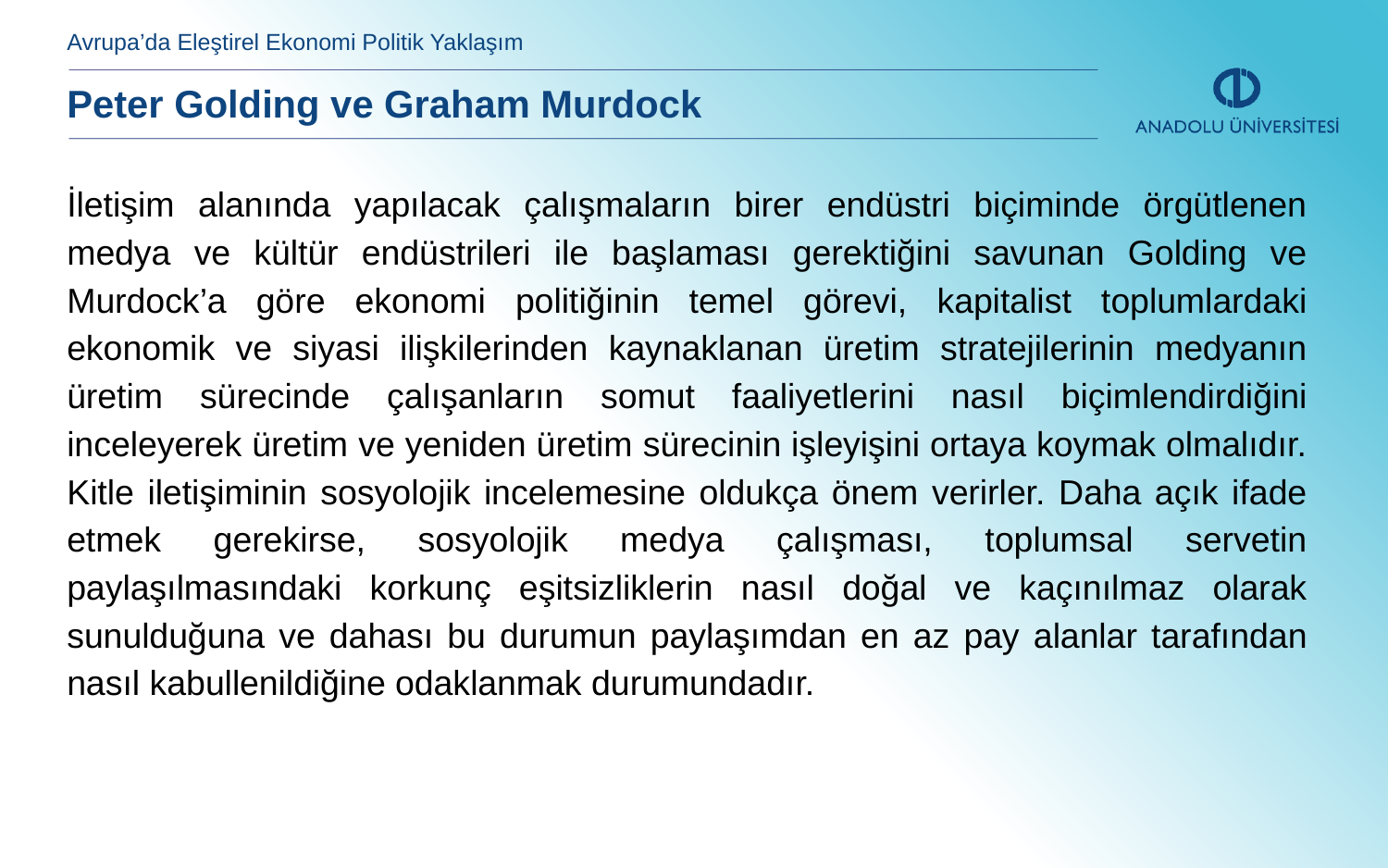

Avrupa’da Eleştirel Ekonomi Politik Yaklaşım
Peter Golding ve Graham Murdock
İletişim alanında yapılacak çalışmaların birer endüstri biçiminde örgütlenen medya ve kültür endüstrileri ile başlaması gerektiğini savunan Golding ve Murdock’a göre ekonomi politiğinin temel görevi, kapitalist toplumlardaki ekonomik ve siyasi ilişkilerinden kaynaklanan üretim stratejilerinin medyanın üretim sürecinde çalışanların somut faaliyetlerini nasıl biçimlendirdiğini inceleyerek üretim ve yeniden üretim sürecinin işleyişini ortaya koymak olmalıdır. Kitle iletişiminin sosyolojik incelemesine oldukça önem verirler. Daha açık ifade etmek gerekirse, sosyolojik medya çalışması, toplumsal servetin paylaşılmasındaki korkunç eşitsizliklerin nasıl doğal ve kaçınılmaz olarak sunulduğuna ve dahası bu durumun paylaşımdan en az pay alanlar tarafından nasıl kabullenildiğine odaklanmak durumundadır.